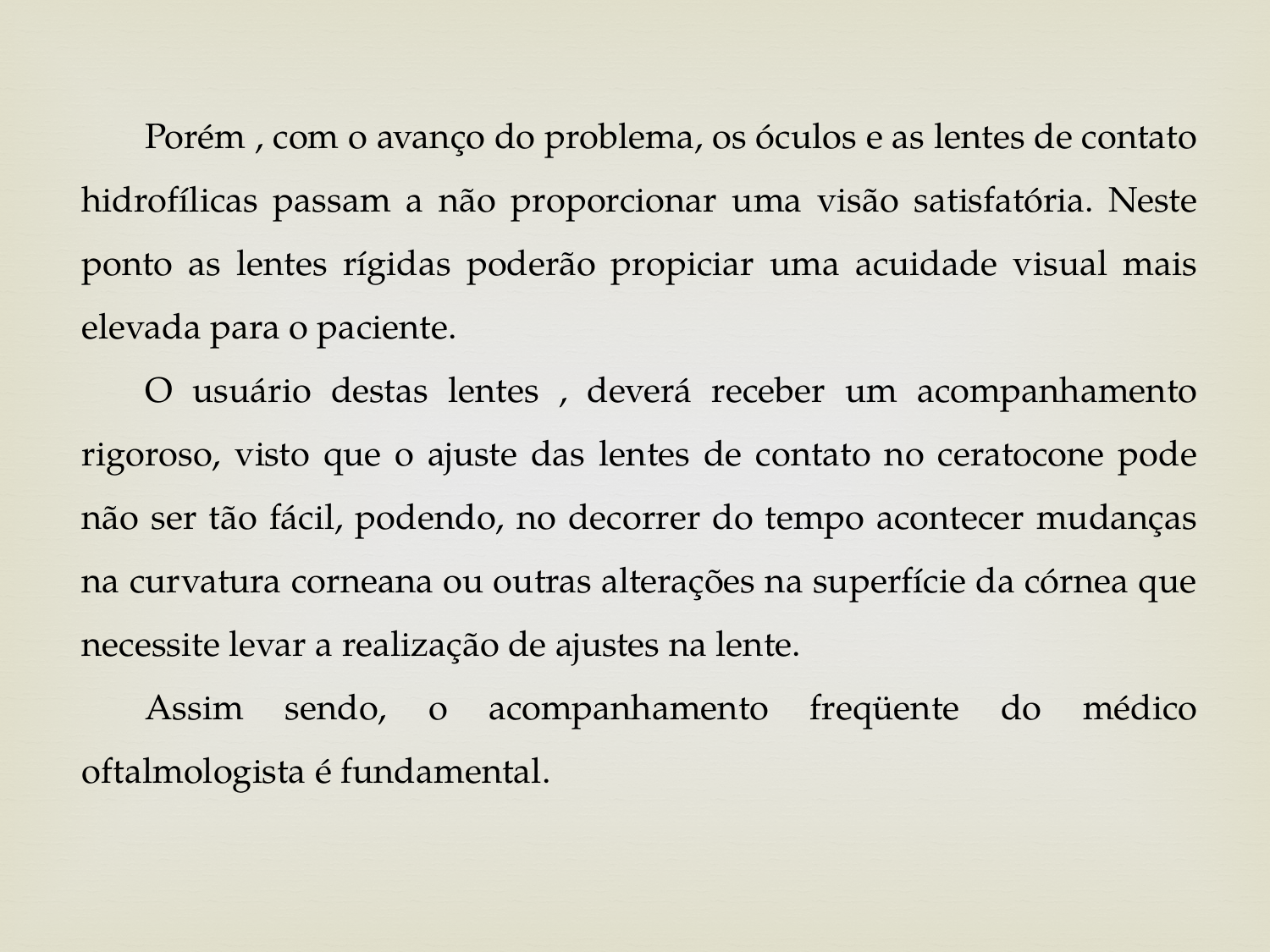

Porém , com o avanço do problema, os óculos e as lentes de contato hidrofílicas passam a não proporcionar uma visão satisfatória. Neste ponto as lentes rígidas poderão propiciar uma acuidade visual mais elevada para o paciente.
O usuário destas lentes , deverá receber um acompanhamento rigoroso, visto que o ajuste das lentes de contato no ceratocone pode não ser tão fácil, podendo, no decorrer do tempo acontecer mudanças na curvatura corneana ou outras alterações na superfície da córnea que necessite levar a realização de ajustes na lente.
Assim sendo, o acompanhamento freqüente do médico oftalmologista é fundamental.